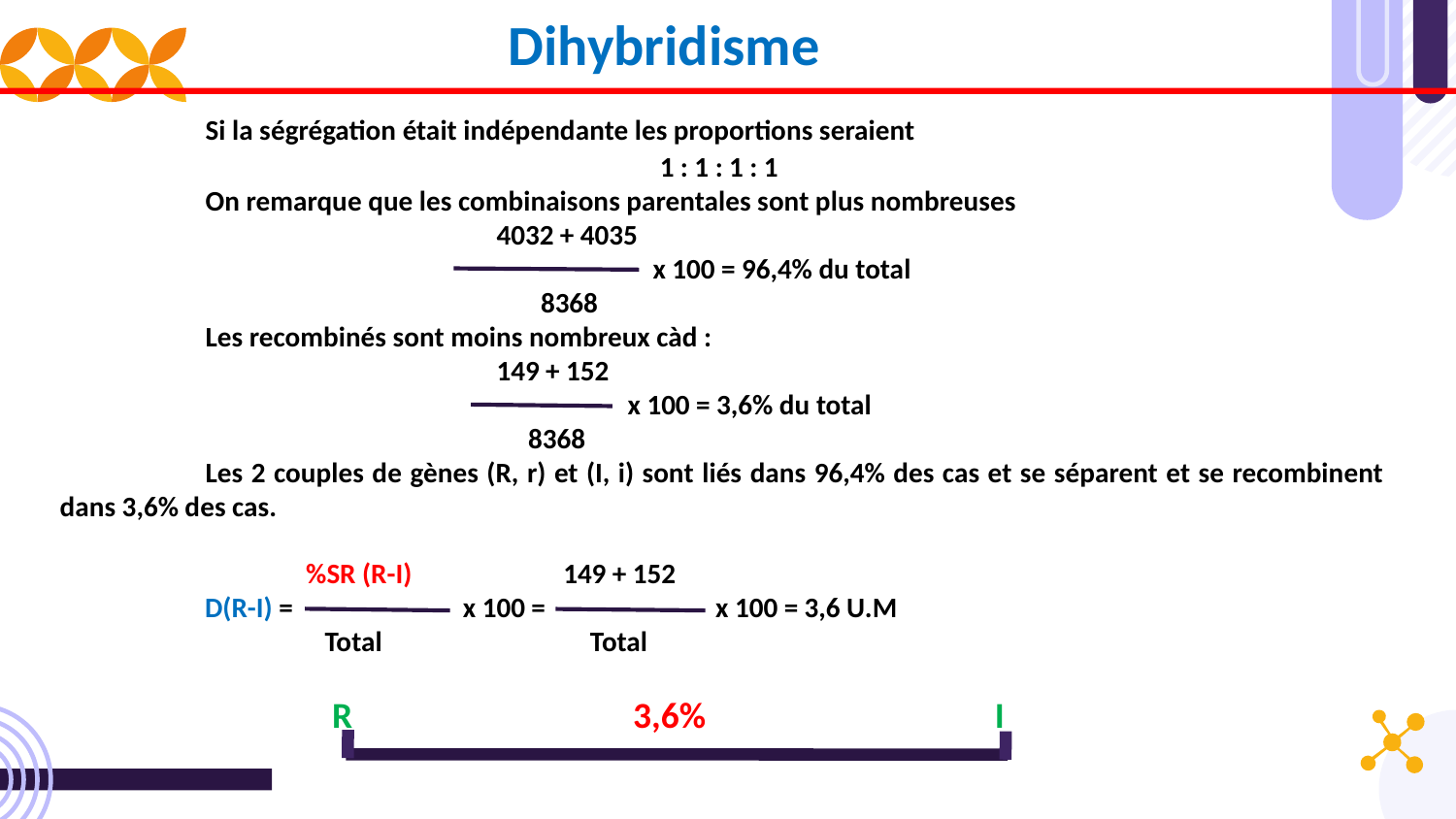

Dihybridisme

	Si la ségrégation était indépendante les proportions seraient
1 : 1 : 1 : 1
	On remarque que les combinaisons parentales sont plus nombreuses
			4032 + 4035
                                                                                              x 100 = 96,4% du total
			       8368
	Les recombinés sont moins nombreux càd :
			149 + 152
                                                                                          x 100 = 3,6% du total
			     8368
	Les 2 couples de gènes (R, r) et (I, i) sont liés dans 96,4% des cas et se séparent et se recombinent dans 3,6% des cas.

                                       %SR (R-I)                        149 + 152
                       D(R-I) =                           x 100 =                           x 100 = 3,6 U.M
                                          Total                                 Total

                                 R                                  3,6%                                   I